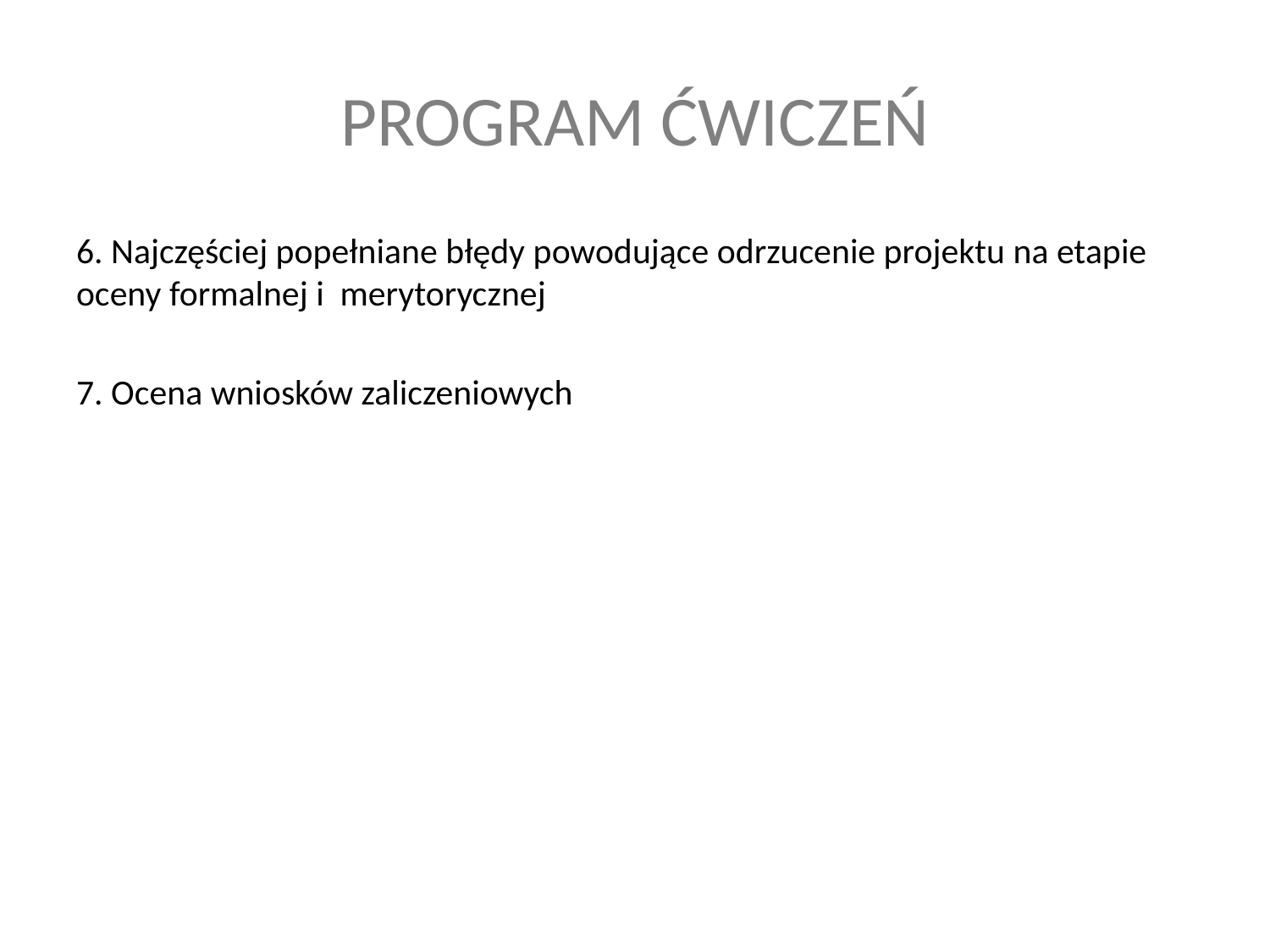

# PROGRAM ĆWICZEŃ
6. Najczęściej popełniane błędy powodujące odrzucenie projektu na etapie oceny formalnej i  merytorycznej

7. Ocena wniosków zaliczeniowych